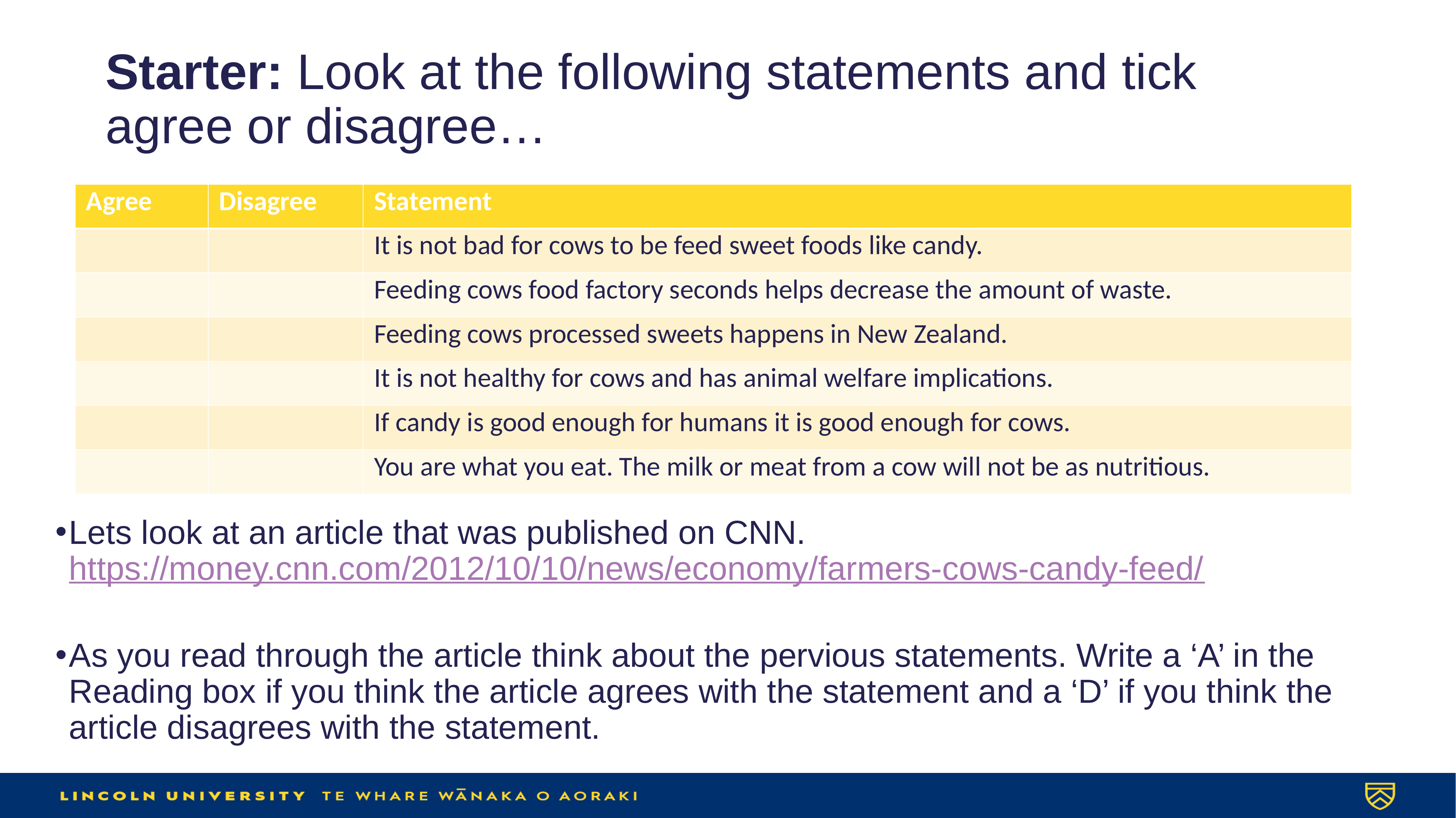

# Starter: Look at the following statements and tick agree or disagree…
| Agree | Disagree | Statement |
| --- | --- | --- |
|  |  | It is not bad for cows to be feed sweet foods like candy. |
|  |  | Feeding cows food factory seconds helps decrease the amount of waste. |
|  |  | Feeding cows processed sweets happens in New Zealand. |
|  |  | It is not healthy for cows and has animal welfare implications. |
|  |  | If candy is good enough for humans it is good enough for cows. |
|  |  | You are what you eat. The milk or meat from a cow will not be as nutritious. |
Lets look at an article that was published on CNN. https://money.cnn.com/2012/10/10/news/economy/farmers-cows-candy-feed/

As you read through the article think about the pervious statements. Write a ‘A’ in the Reading box if you think the article agrees with the statement and a ‘D’ if you think the article disagrees with the statement.